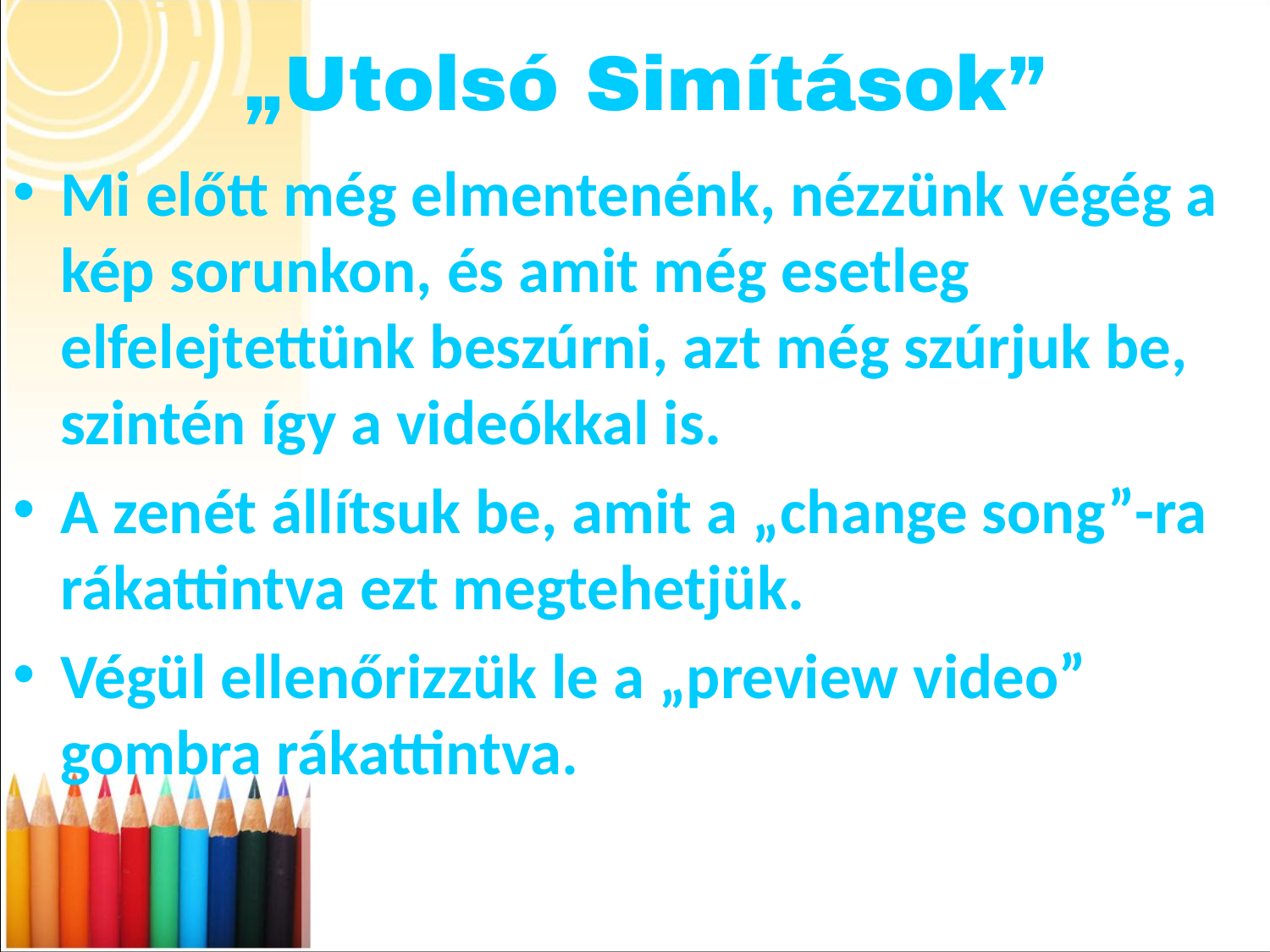

# „Utolsó Simítások”
Mi előtt még elmentenénk, nézzünk végég a kép sorunkon, és amit még esetleg elfelejtettünk beszúrni, azt még szúrjuk be, szintén így a videókkal is.
A zenét állítsuk be, amit a „change song”-ra rákattintva ezt megtehetjük.
Végül ellenőrizzük le a „preview video” gombra rákattintva.